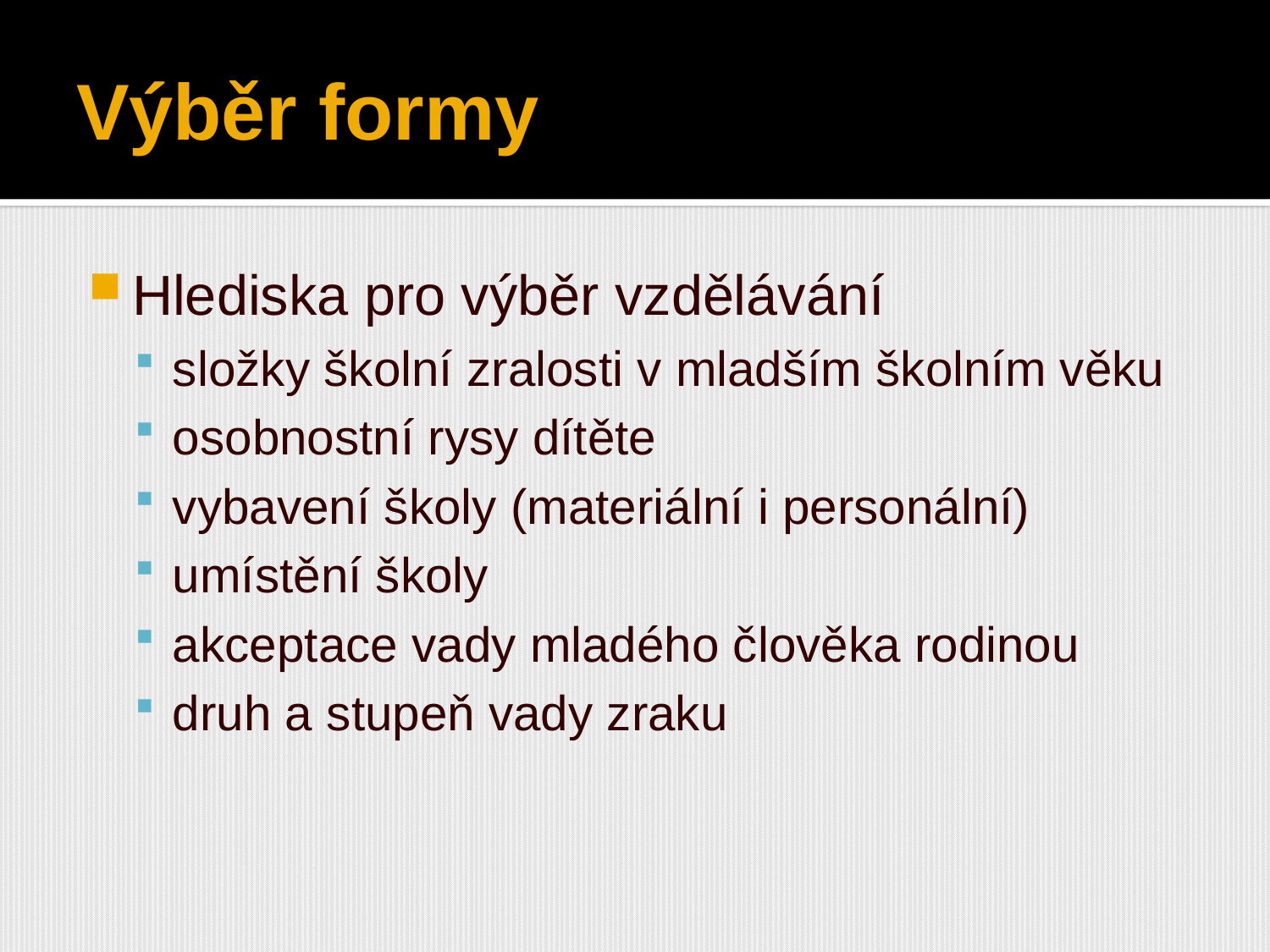

# Výběr formy
Hlediska pro výběr vzdělávání
složky školní zralosti v mladším školním věku
osobnostní rysy dítěte
vybavení školy (materiální i personální)
umístění školy
akceptace vady mladého člověka rodinou
druh a stupeň vady zraku